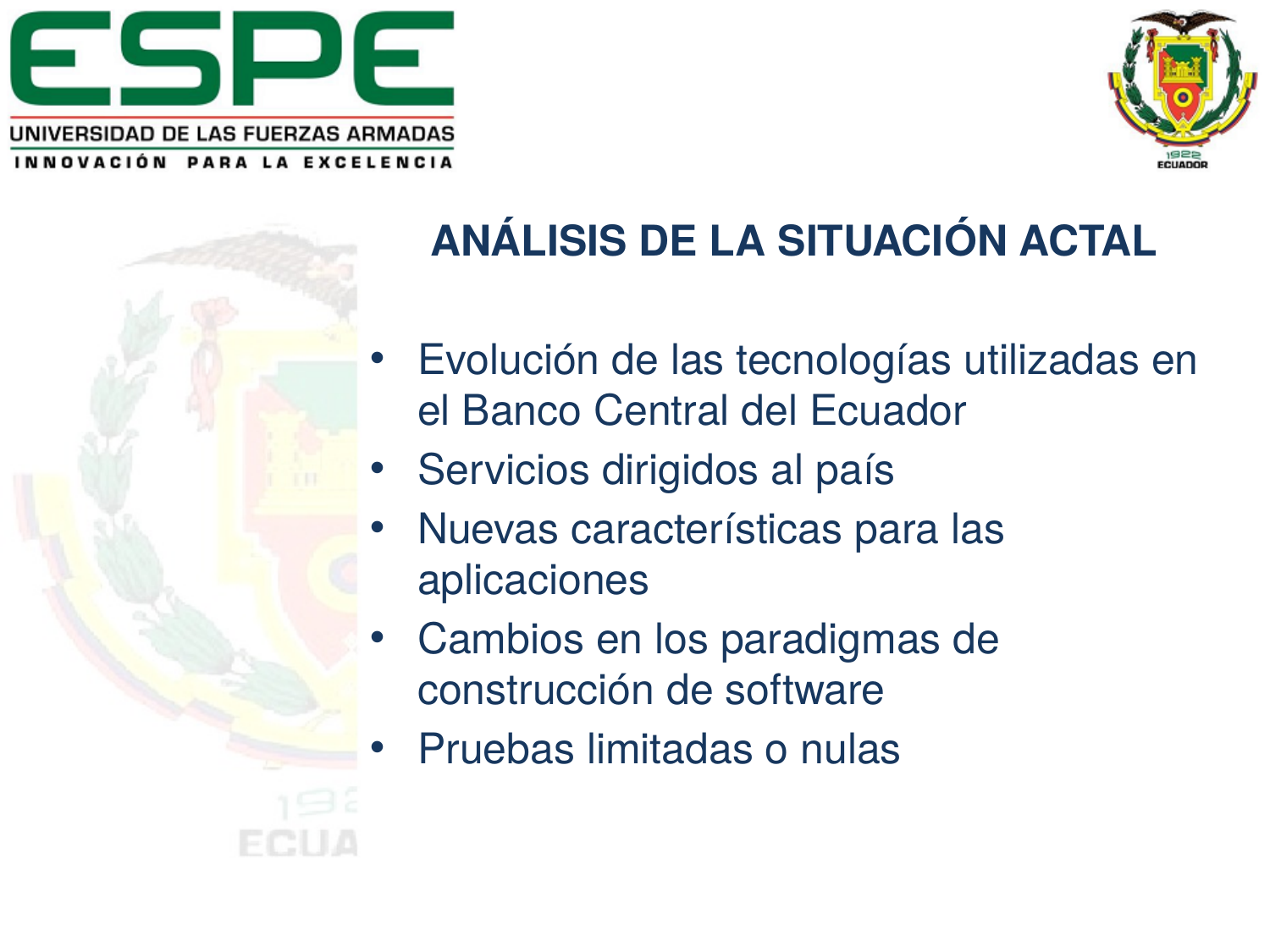

ANÁLISIS DE LA SITUACIÓN ACTAL

Evolución de las tecnologías utilizadas en el Banco Central del Ecuador
Servicios dirigidos al país
Nuevas características para las aplicaciones
Cambios en los paradigmas de construcción de software
Pruebas limitadas o nulas